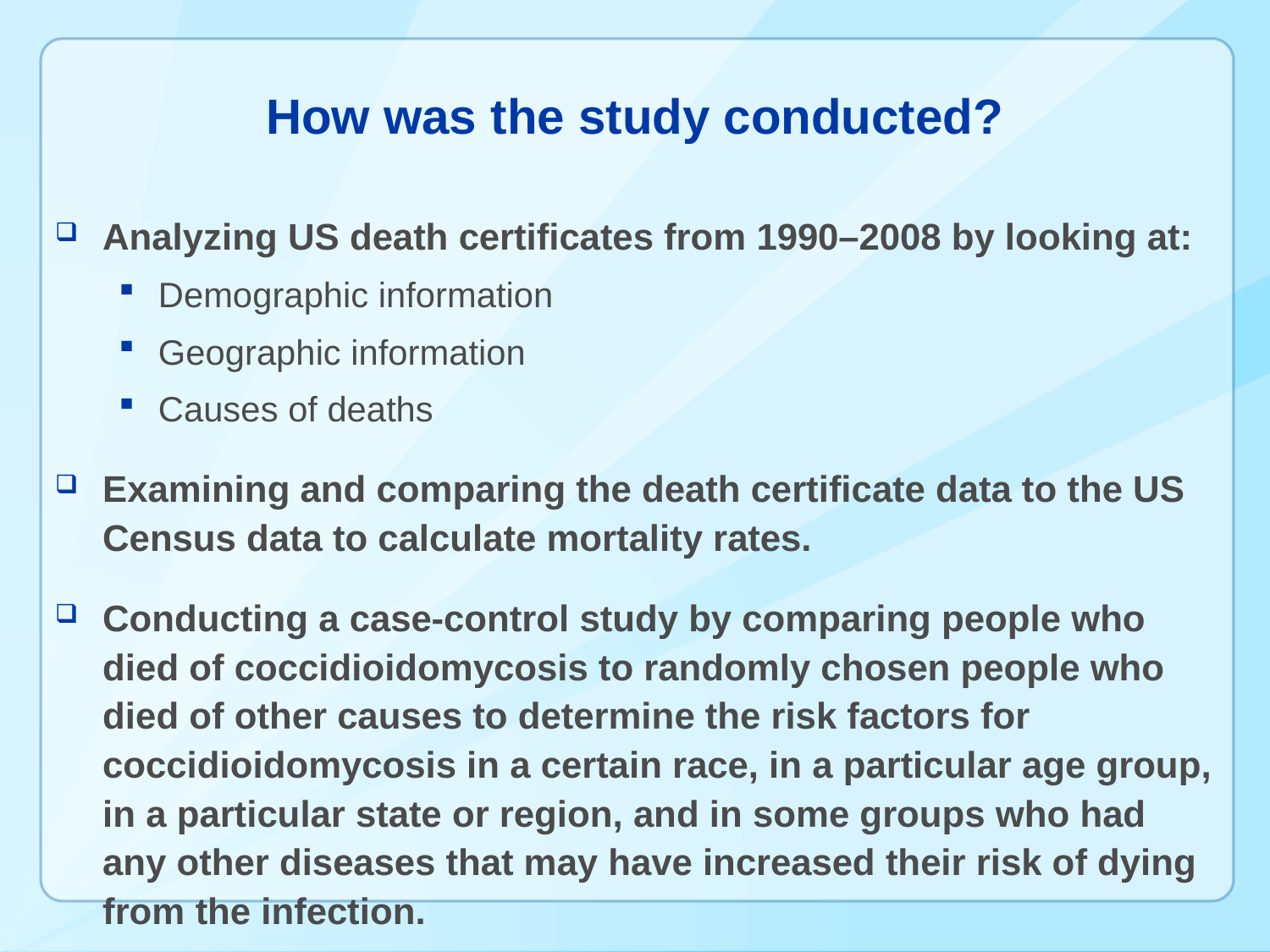

# How was the study conducted?
Analyzing US death certificates from 1990–2008 by looking at:
Demographic information
Geographic information
Causes of deaths
Examining and comparing the death certificate data to the US Census data to calculate mortality rates.
Conducting a case-control study by comparing people who died of coccidioidomycosis to randomly chosen people who died of other causes to determine the risk factors for coccidioidomycosis in a certain race, in a particular age group, in a particular state or region, and in some groups who had any other diseases that may have increased their risk of dying from the infection.